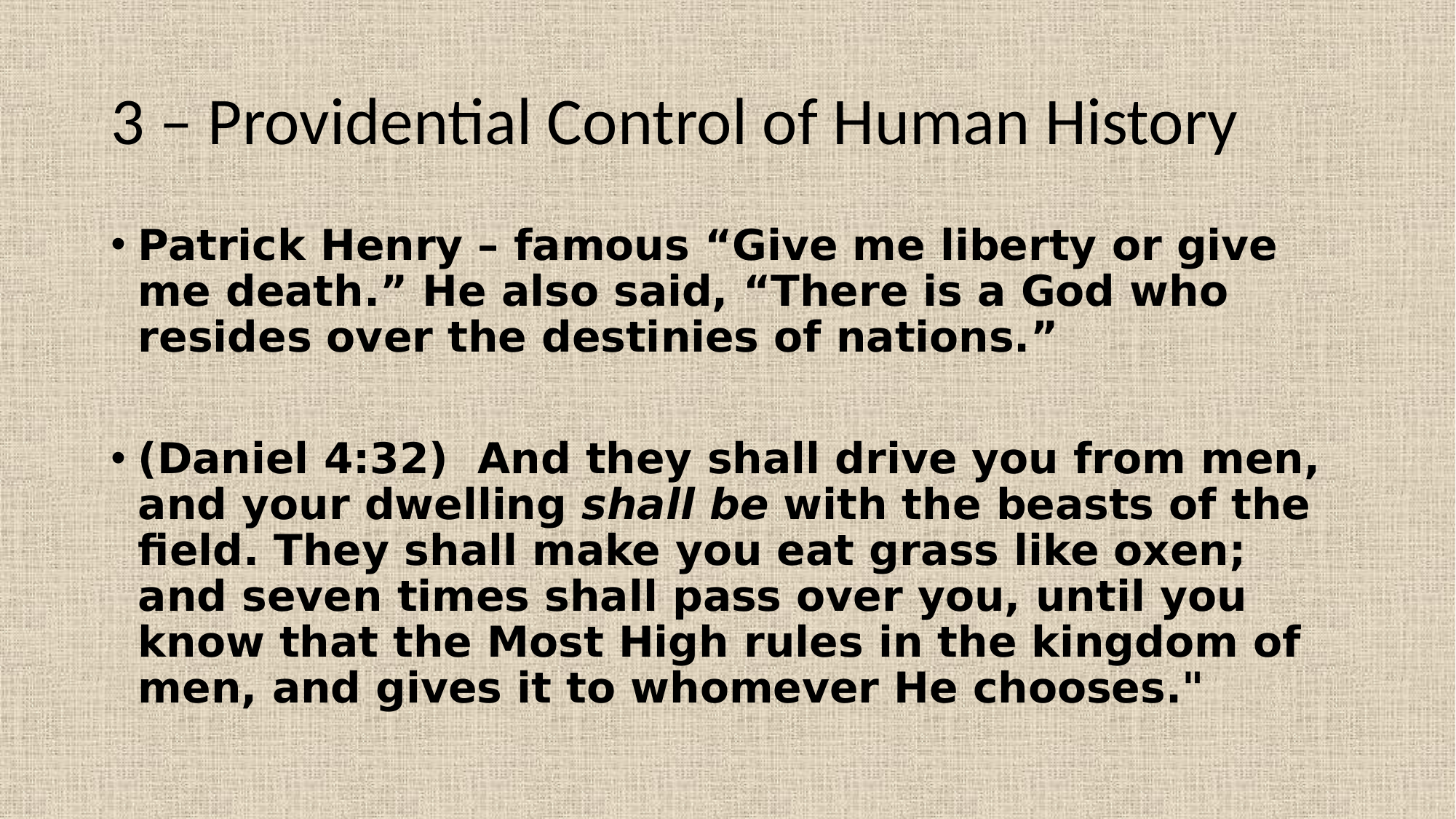

# 3 – Providential Control of Human History
Patrick Henry – famous “Give me liberty or give me death.” He also said, “There is a God who resides over the destinies of nations.”

(Daniel 4:32)  And they shall drive you from men, and your dwelling shall be with the beasts of the field. They shall make you eat grass like oxen; and seven times shall pass over you, until you know that the Most High rules in the kingdom of men, and gives it to whomever He chooses."